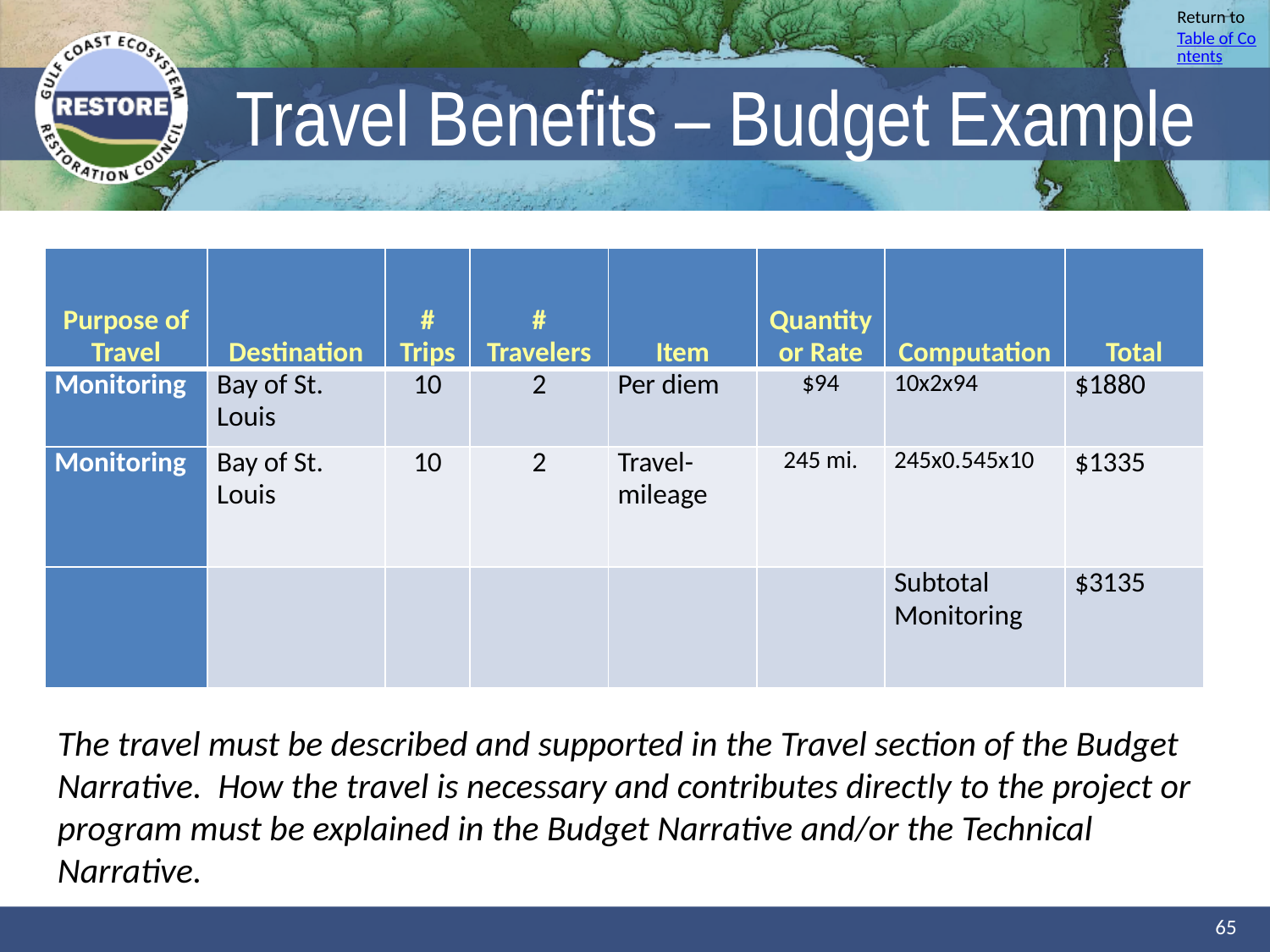

# Travel Benefits – Budget Example
| Purpose of Travel | Destination | # Trips | # Travelers | Item | Quantity or Rate | Computation | Total |
| --- | --- | --- | --- | --- | --- | --- | --- |
| Monitoring | Bay of St. Louis | 10 | 2 | Per diem | $94 | 10x2x94 | $1880 |
| Monitoring | Bay of St. Louis | 10 | 2 | Travel-mileage | 245 mi. | 245x0.545x10 | $1335 |
|  |  |  |  |  |  | Subtotal Monitoring | $3135 |
The travel must be described and supported in the Travel section of the Budget Narrative.  How the travel is necessary and contributes directly to the project or program must be explained in the Budget Narrative and/or the Technical Narrative.
65